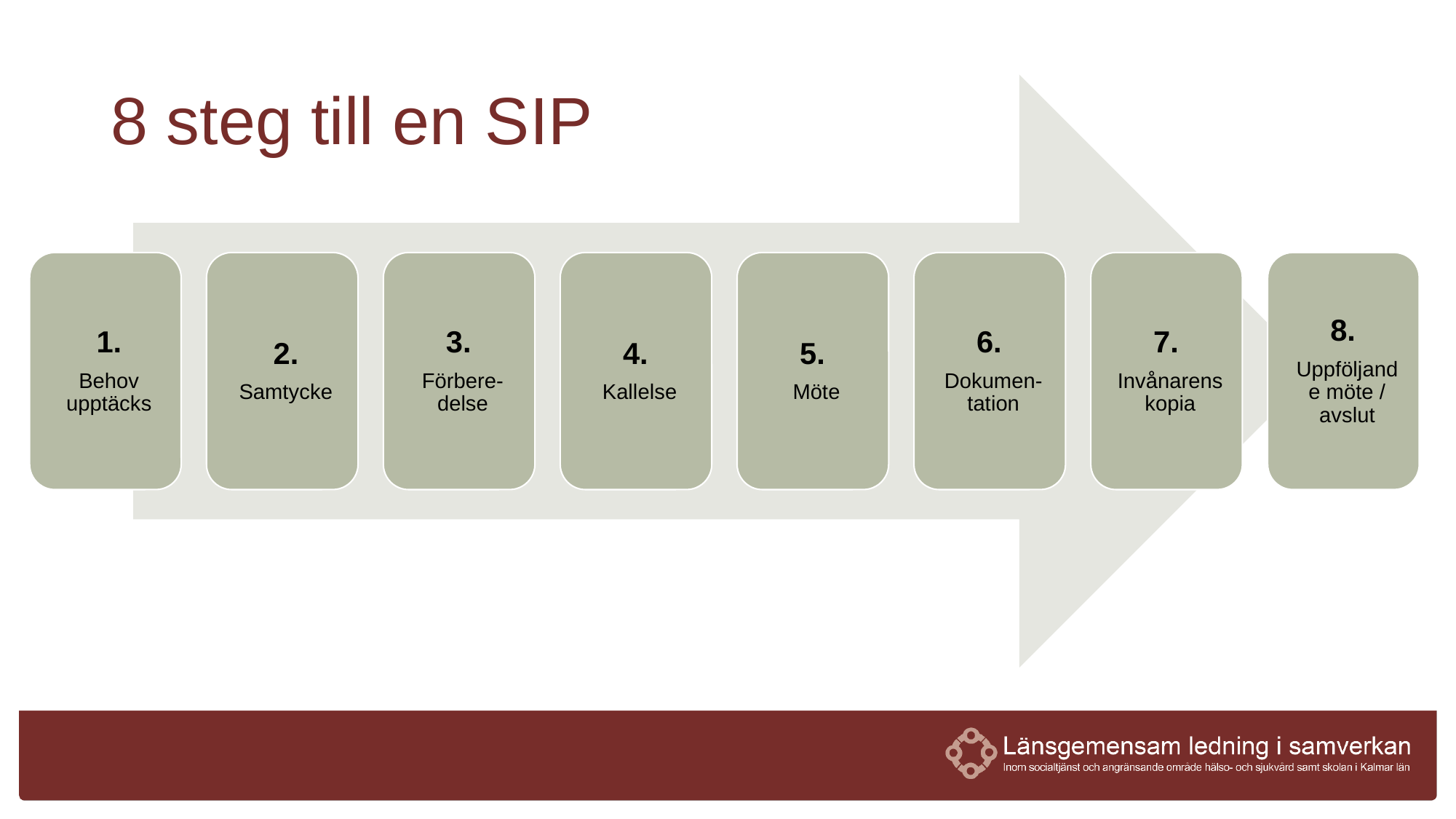

# 8 steg till en SIP
1.
Behov upptäcks
2.
Samtycke
3.
Förbere-
delse
4.
Kallelse
5.
Möte
6.
Dokumen-tation
7.
Invånarens kopia
8.
Uppföljande möte / avslut